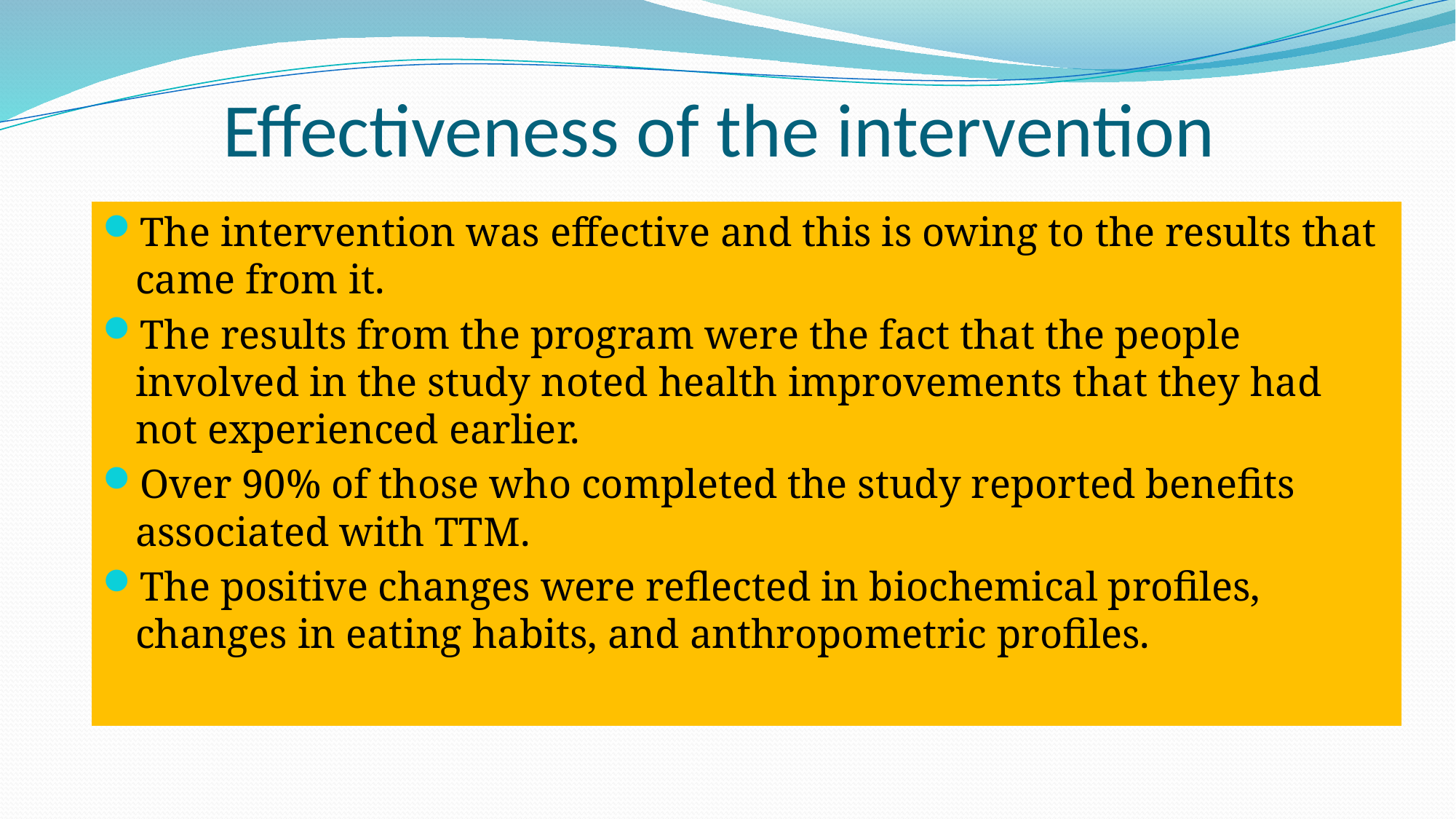

# Effectiveness of the intervention
The intervention was effective and this is owing to the results that came from it.
The results from the program were the fact that the people involved in the study noted health improvements that they had not experienced earlier.
Over 90% of those who completed the study reported benefits associated with TTM.
The positive changes were reflected in biochemical profiles, changes in eating habits, and anthropometric profiles.